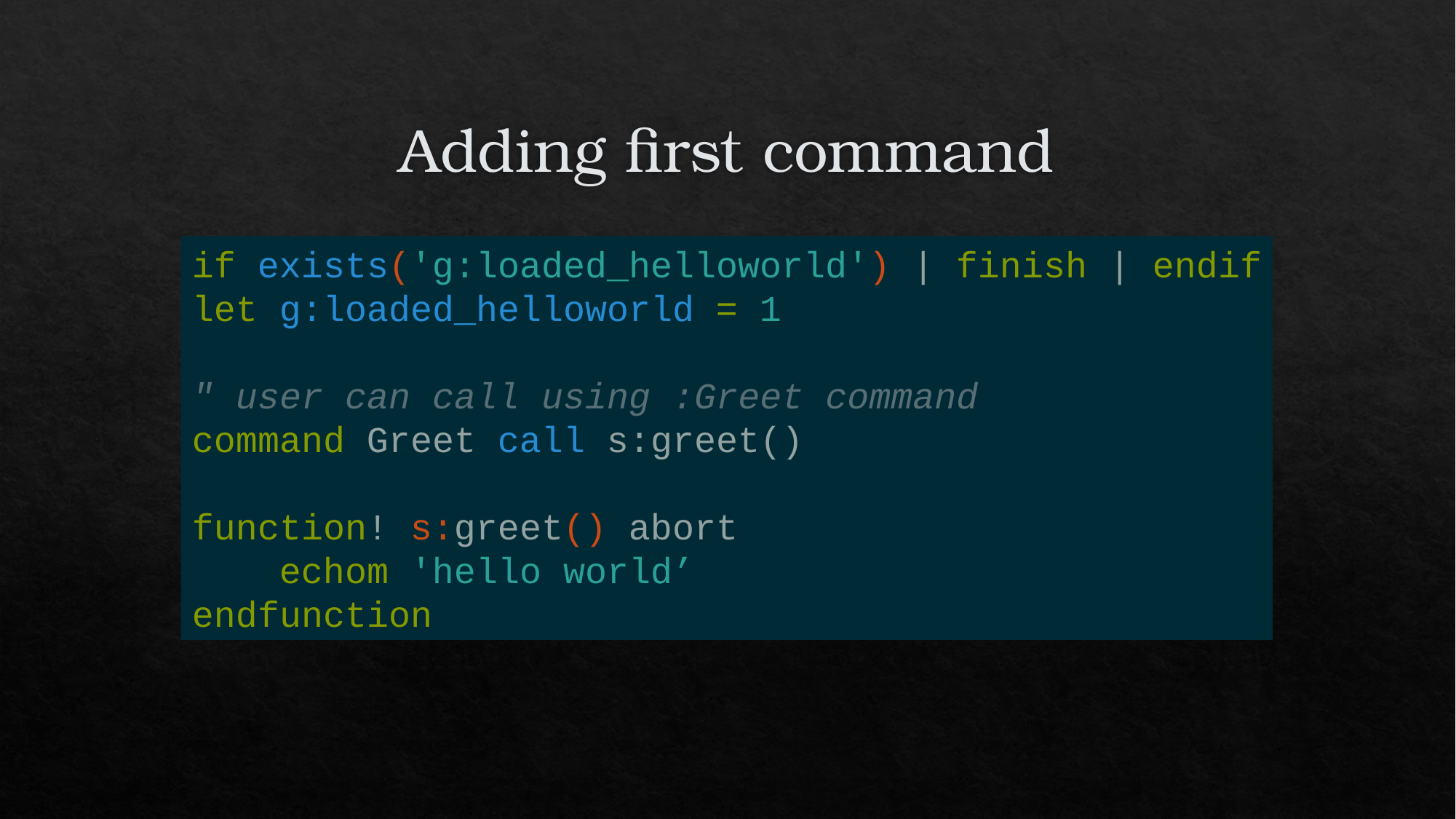

# Adding first command
if exists('g:loaded_helloworld') | finish | endif
let g:loaded_helloworld = 1

" user can call using :Greet command
command Greet call s:greet()

function! s:greet() abort
    echom 'hello world’
endfunction